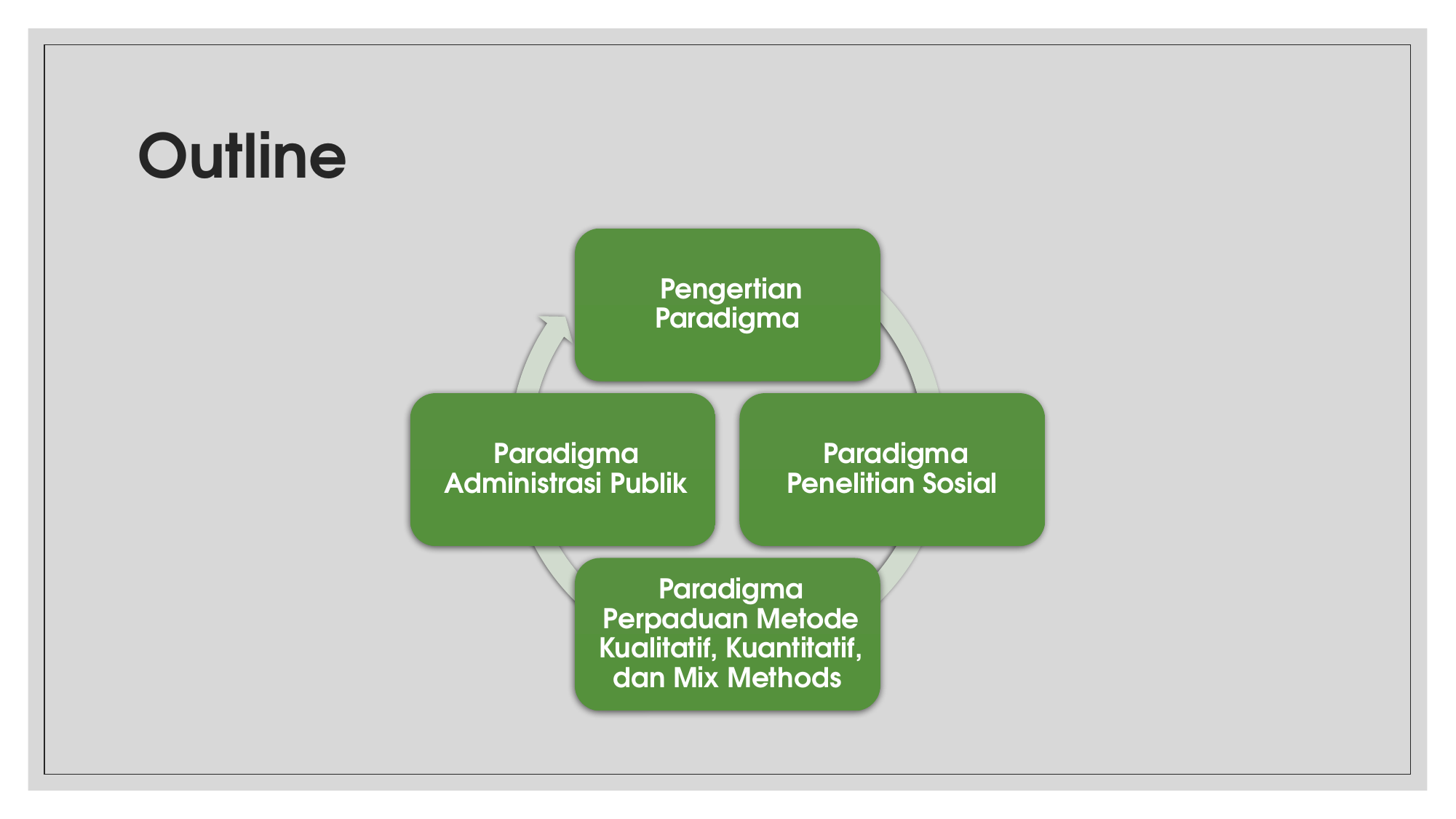

# Outline
Pengertian Paradigma
Paradigma Penelitian Sosial
Paradigma Perpaduan Metode Kualitatif, Kuantitatif, dan Mix Methods
Paradigma Administrasi Publik